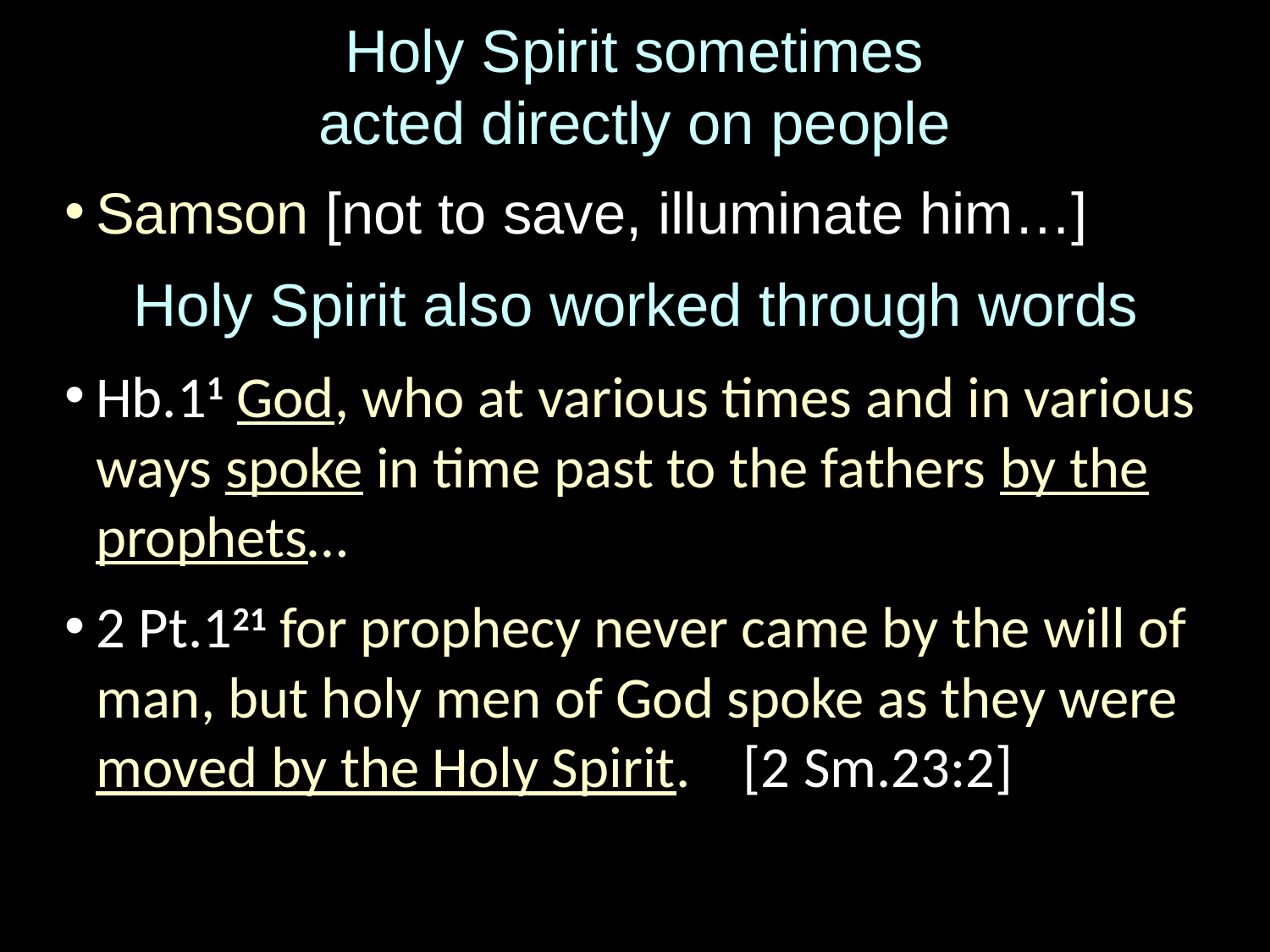

# Holy Spirit sometimes acted directly on people
Samson [not to save, illuminate him…]
Holy Spirit also worked through words
Hb.11 God, who at various times and in various ways spoke in time past to the fathers by the prophets…
2 Pt.121 for prophecy never came by the will of man, but holy men of God spoke as they were moved by the Holy Spirit.    [2 Sm.23:2]